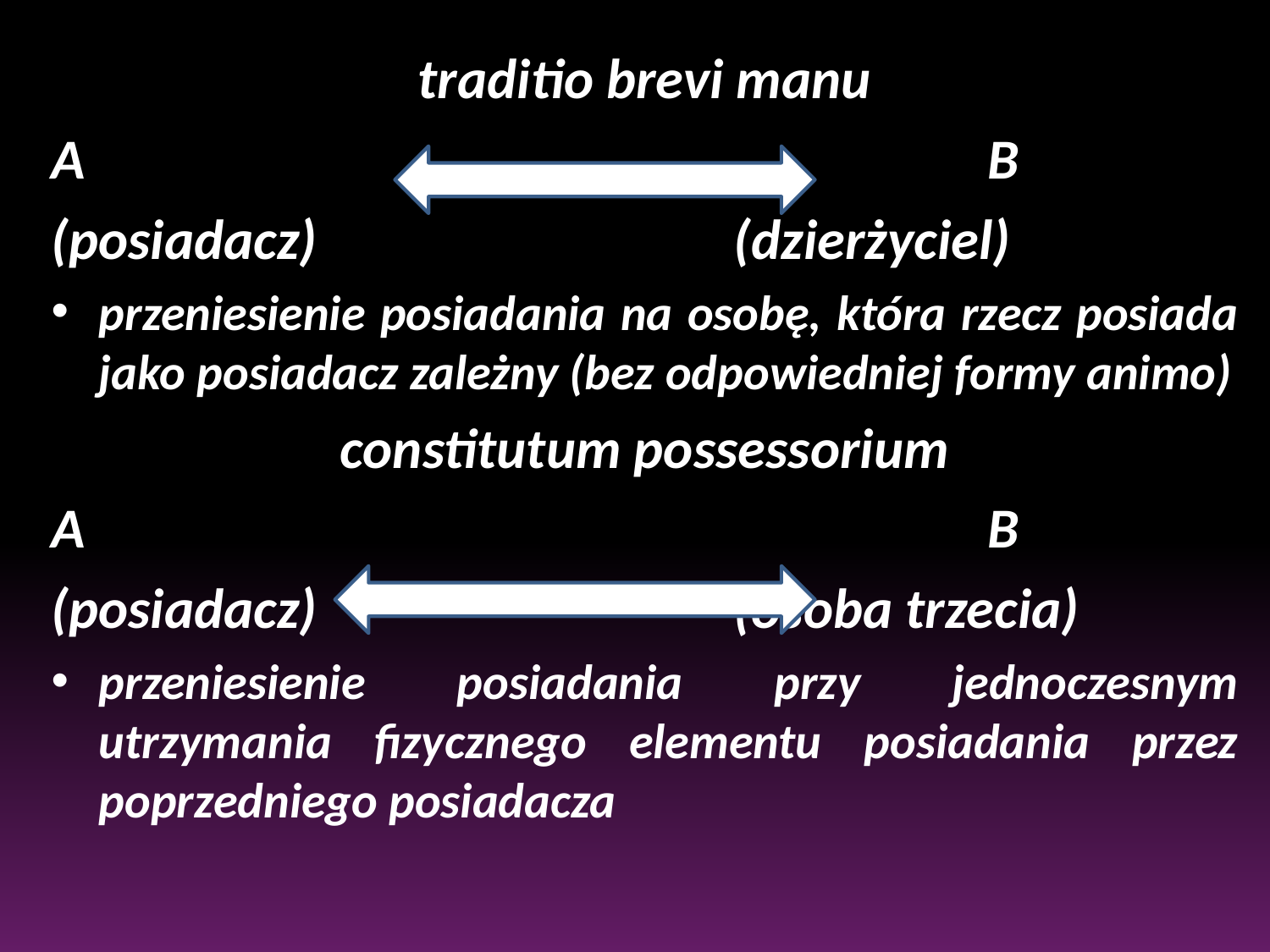

traditio brevi manu
A								B
(posiadacz)				(dzierżyciel)
przeniesienie posiadania na osobę, która rzecz posiada jako posiadacz zależny (bez odpowiedniej formy animo)
constitutum possessorium
A								B
(posiadacz)				(osoba trzecia)
przeniesienie posiadania przy jednoczesnym utrzymania fizycznego elementu posiadania przez poprzedniego posiadacza